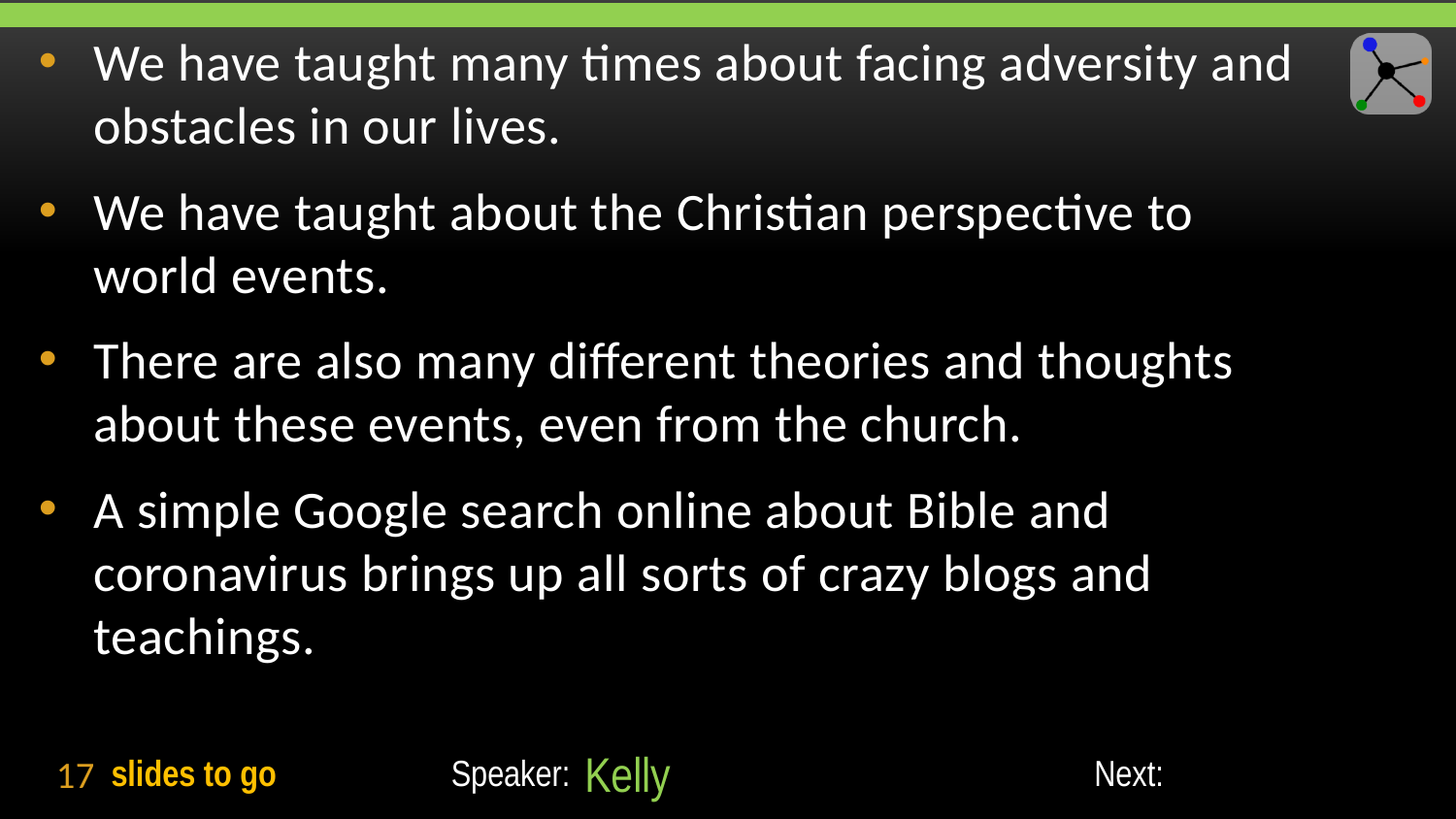

We have taught many times about facing adversity and obstacles in our lives.
We have taught about the Christian perspective to world events.
There are also many different theories and thoughts about these events, even from the church.
A simple Google search online about Bible and coronavirus brings up all sorts of crazy blogs and teachings.
17